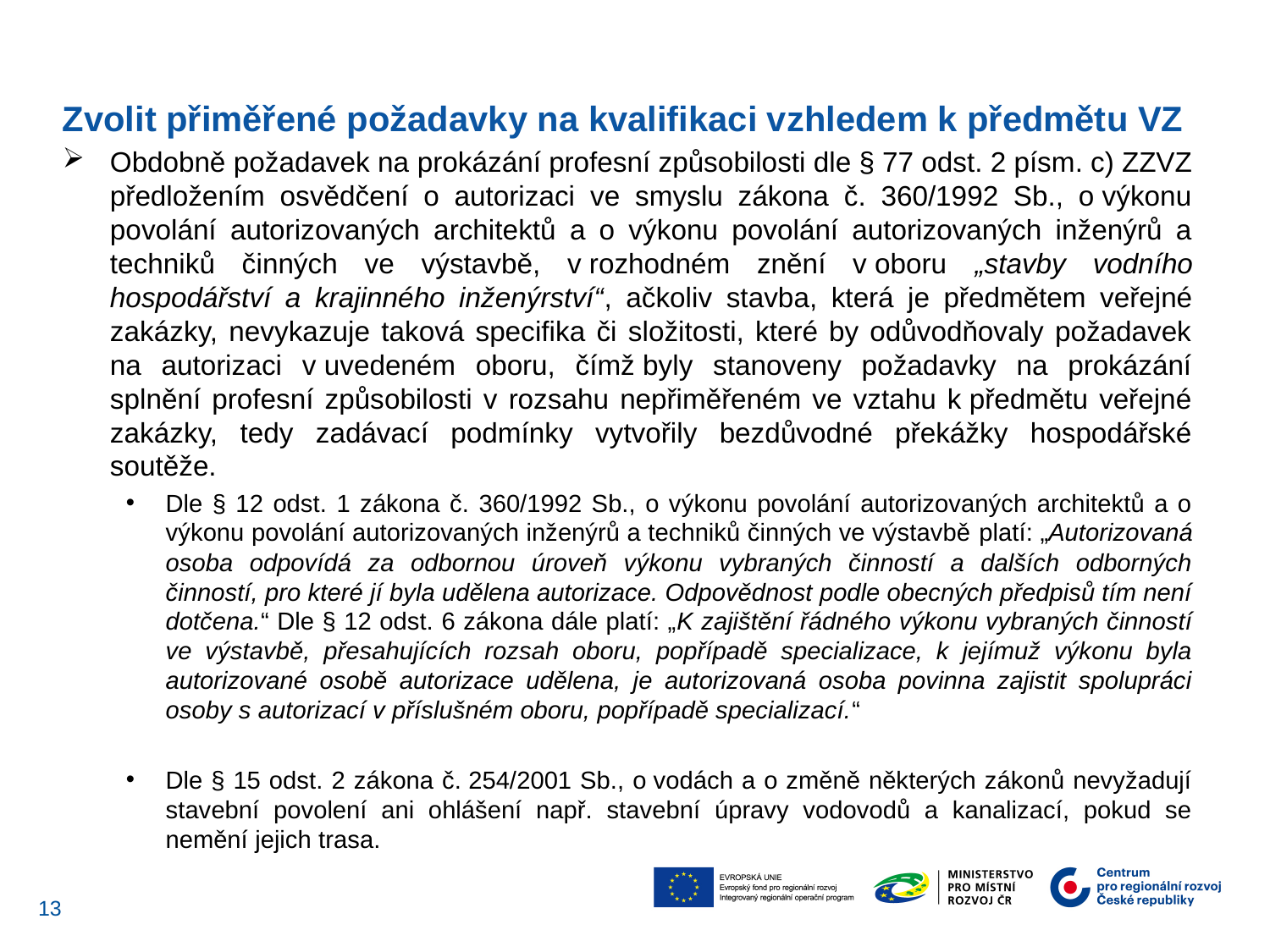

Zvolit přiměřené požadavky na kvalifikaci vzhledem k předmětu VZ
Obdobně požadavek na prokázání profesní způsobilosti dle § 77 odst. 2 písm. c) ZZVZ předložením osvědčení o autorizaci ve smyslu zákona č. 360/1992 Sb., o výkonu povolání autorizovaných architektů a o výkonu povolání autorizovaných inženýrů a techniků činných ve výstavbě, v rozhodném znění v oboru „stavby vodního hospodářství a krajinného inženýrství“, ačkoliv stavba, která je předmětem veřejné zakázky, nevykazuje taková specifika či složitosti, které by odůvodňovaly požadavek na autorizaci v uvedeném oboru, čímž byly stanoveny požadavky na prokázání splnění profesní způsobilosti v rozsahu nepřiměřeném ve vztahu k předmětu veřejné zakázky, tedy zadávací podmínky vytvořily bezdůvodné překážky hospodářské soutěže.
Dle § 12 odst. 1 zákona č. 360/1992 Sb., o výkonu povolání autorizovaných architektů a o výkonu povolání autorizovaných inženýrů a techniků činných ve výstavbě platí: „Autorizovaná osoba odpovídá za odbornou úroveň výkonu vybraných činností a dalších odborných činností, pro které jí byla udělena autorizace. Odpovědnost podle obecných předpisů tím není dotčena.“ Dle § 12 odst. 6 zákona dále platí: „K zajištění řádného výkonu vybraných činností ve výstavbě, přesahujících rozsah oboru, popřípadě specializace, k jejímuž výkonu byla autorizované osobě autorizace udělena, je autorizovaná osoba povinna zajistit spolupráci osoby s autorizací v příslušném oboru, popřípadě specializací.“

Dle § 15 odst. 2 zákona č. 254/2001 Sb., o vodách a o změně některých zákonů nevyžadují stavební povolení ani ohlášení např. stavební úpravy vodovodů a kanalizací, pokud se nemění jejich trasa.

13